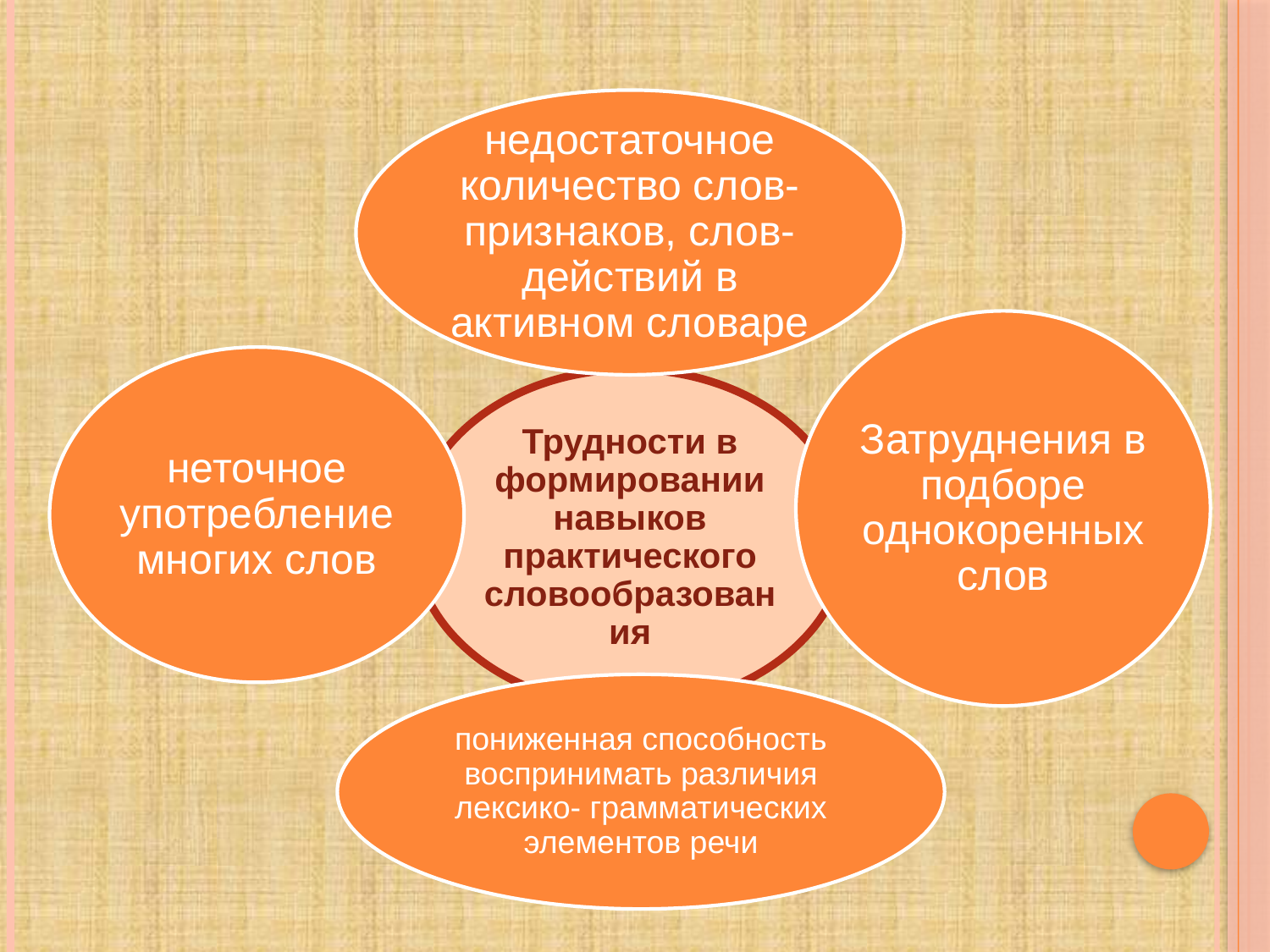

#
Трудности в формировании навыков практического словообразования

недостаточное количество слов- признаков, слов- действий в активном словаре

Затруднения в подборе однокоренных слов

пониженная способность воспринимать различия лексико- грамматических элементов речи

неточное употребление многих слов